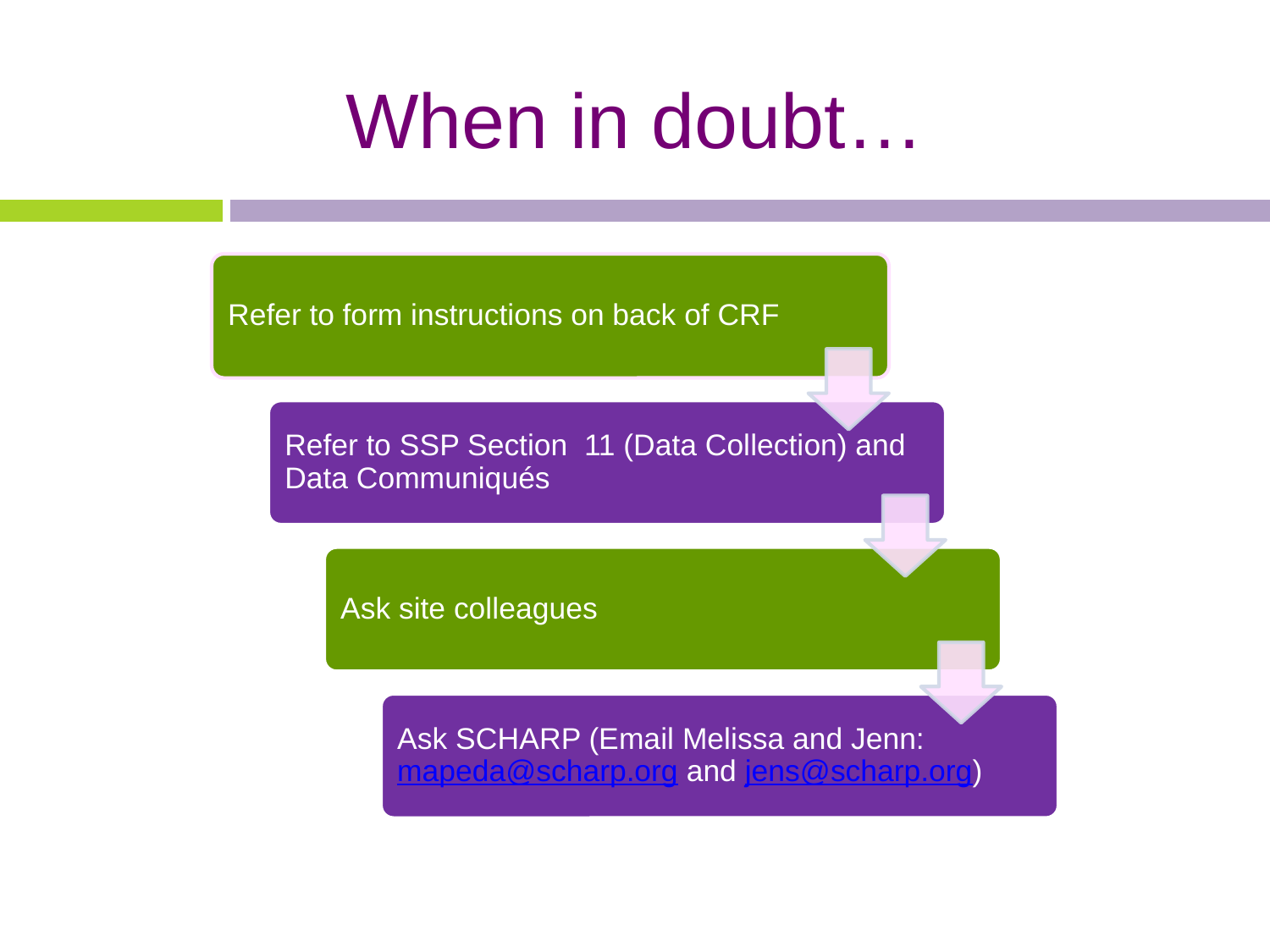

# When in doubt…

Refer to form instructions on back of CRF
Refer to SSP Section  11 (Data Collection) and Data Communiqués
Ask site colleagues
Ask SCHARP (Email Melissa and Jenn: mapeda@scharp.org and jens@scharp.org)